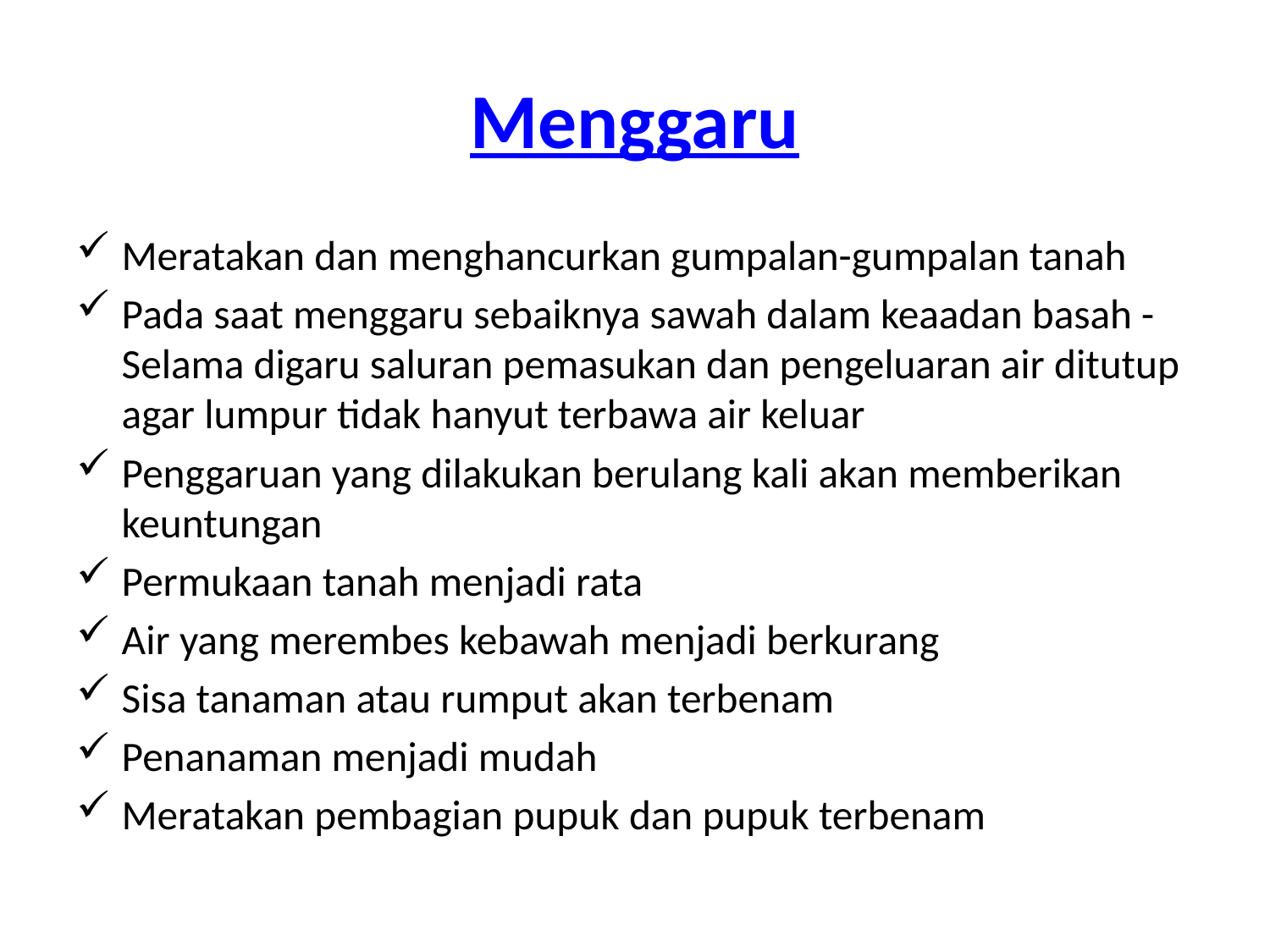

# Menggaru
Meratakan dan menghancurkan gumpalan-gumpalan tanah
Pada saat menggaru sebaiknya sawah dalam keaadan basah - Selama digaru saluran pemasukan dan pengeluaran air ditutup agar lumpur tidak hanyut terbawa air keluar
Penggaruan yang dilakukan berulang kali akan memberikan keuntungan
Permukaan tanah menjadi rata
Air yang merembes kebawah menjadi berkurang
Sisa tanaman atau rumput akan terbenam
Penanaman menjadi mudah
Meratakan pembagian pupuk dan pupuk terbenam